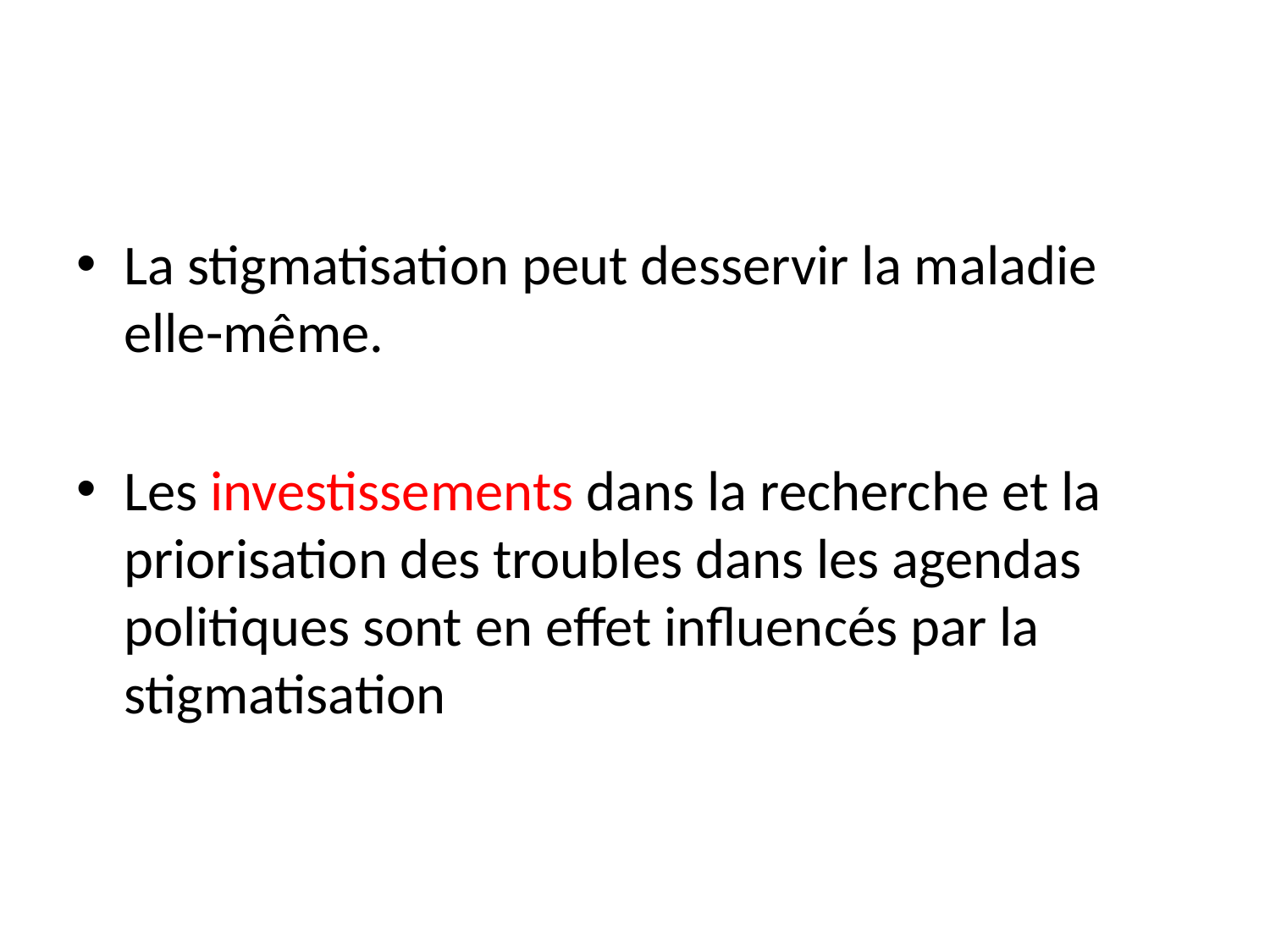

#
La stigmatisation peut desservir la maladie elle-même.

Les investissements dans la recherche et la priorisation des troubles dans les agendas politiques sont en effet influencés par la stigmatisation